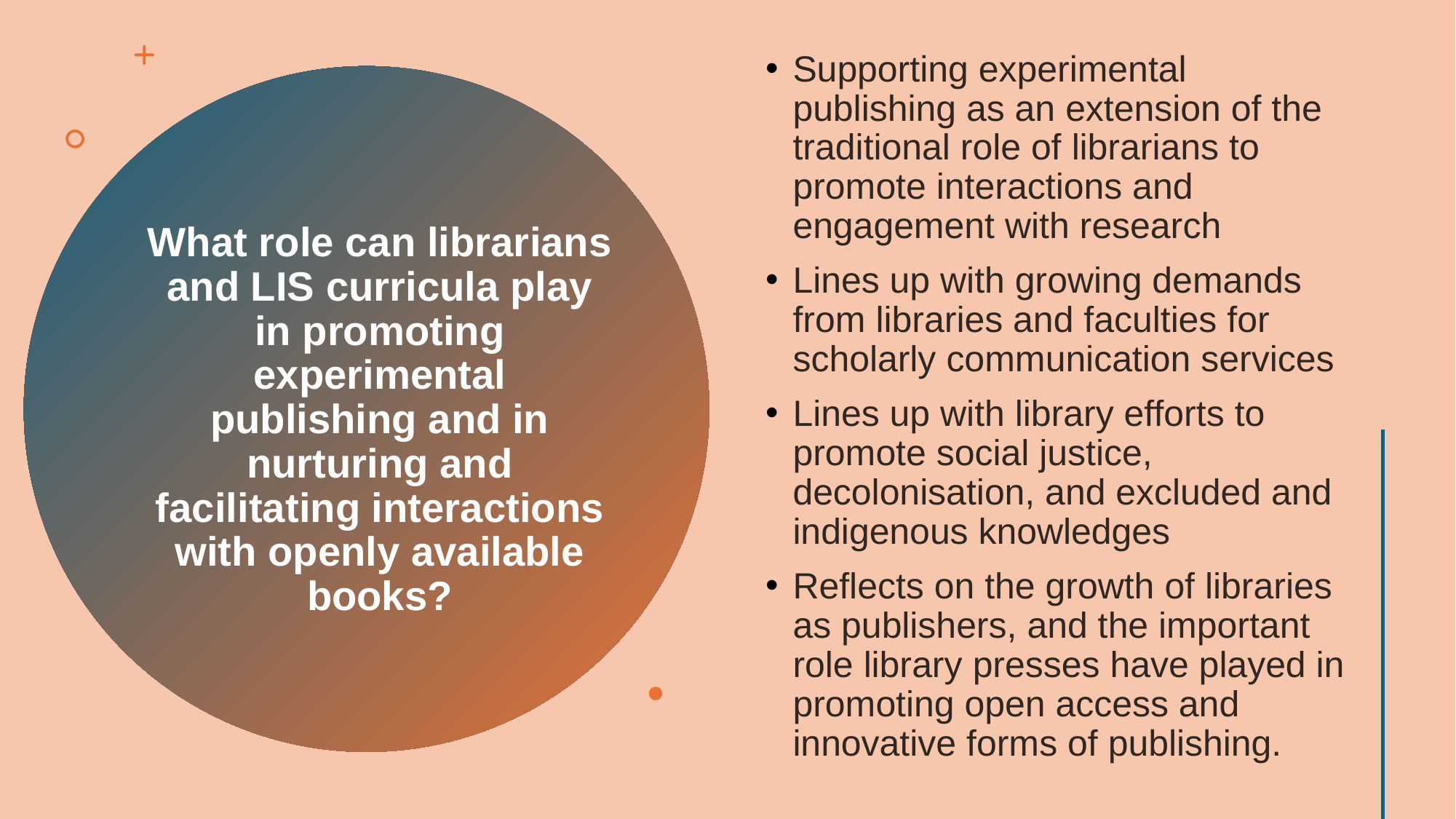

Supporting experimental publishing as an extension of the traditional role of librarians to promote interactions and engagement with research
Lines up with growing demands from libraries and faculties for scholarly communication services
Lines up with library efforts to promote social justice, decolonisation, and excluded and indigenous knowledges
Reflects on the growth of libraries as publishers, and the important role library presses have played in promoting open access and innovative forms of publishing.

# What role can librarians and LIS curricula play in promoting experimental publishing and in nurturing and facilitating interactions with openly available books?